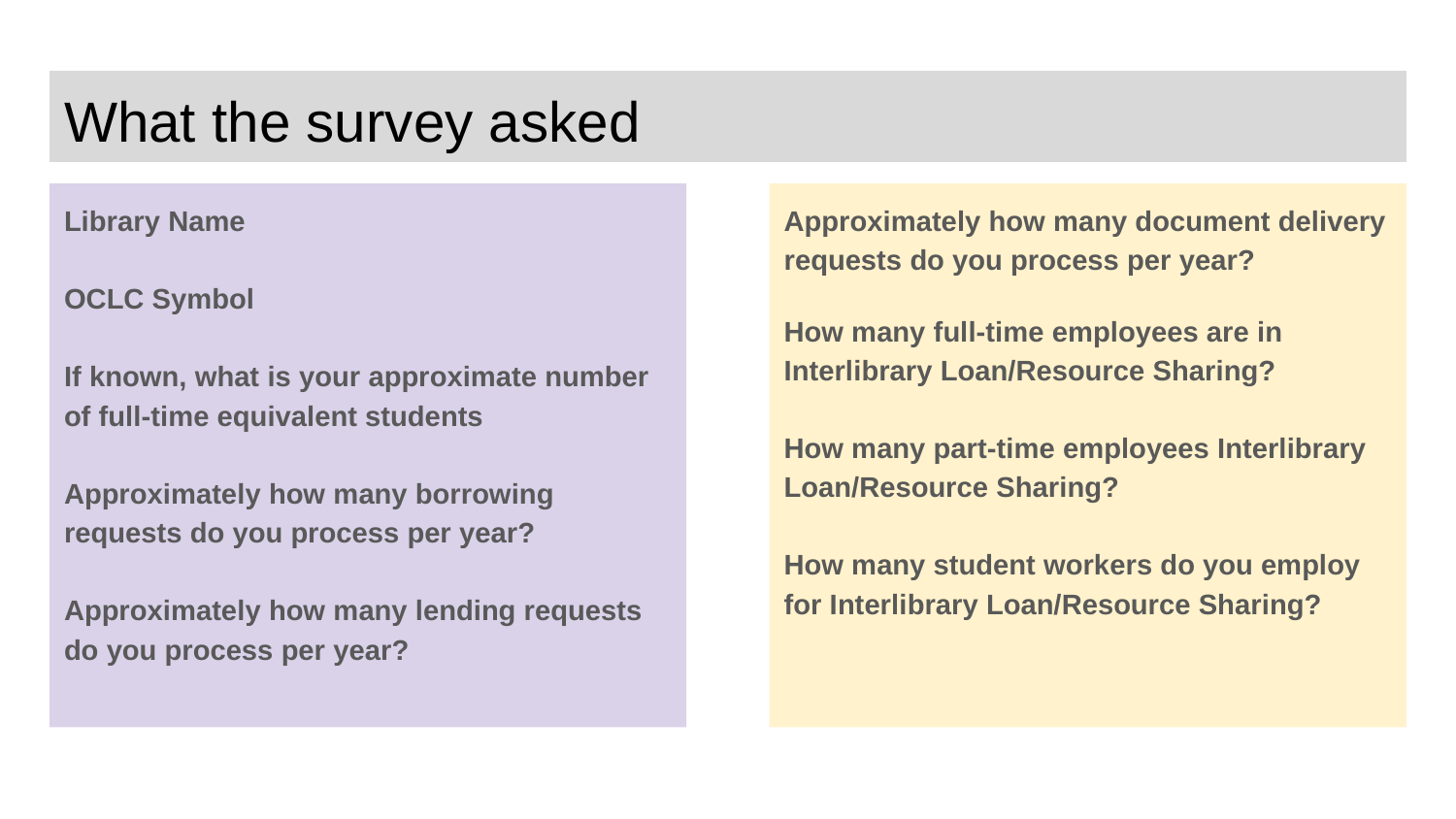

# What the survey asked
Library Name
OCLC Symbol
If known, what is your approximate number of full-time equivalent students
Approximately how many borrowing requests do you process per year?
Approximately how many lending requests do you process per year?
Approximately how many document delivery requests do you process per year?
How many full-time employees are in Interlibrary Loan/Resource Sharing?
How many part-time employees Interlibrary Loan/Resource Sharing?
How many student workers do you employ for Interlibrary Loan/Resource Sharing?